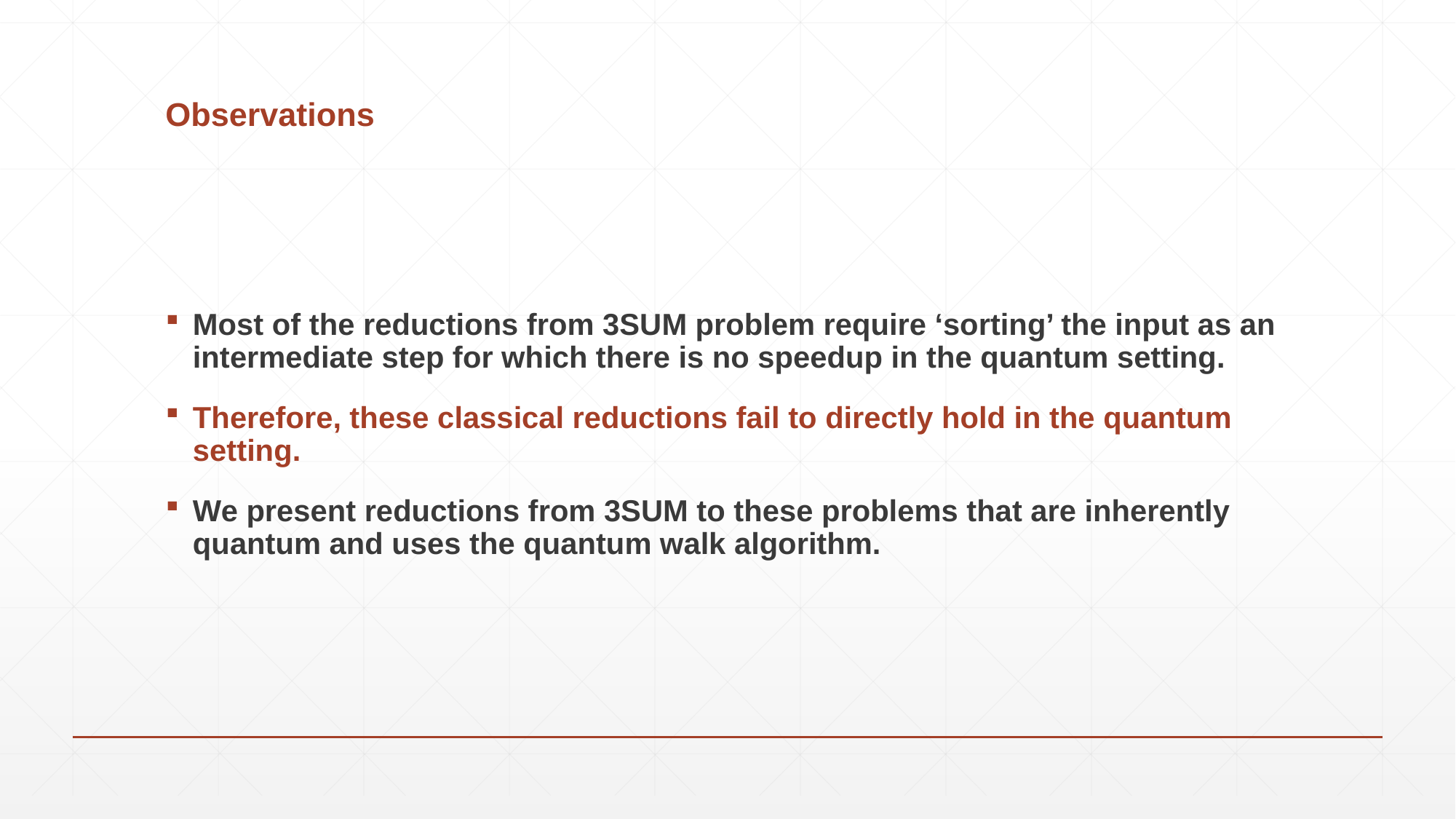

# Observations
Most of the reductions from 3SUM problem require ‘sorting’ the input as an intermediate step for which there is no speedup in the quantum setting.
Therefore, these classical reductions fail to directly hold in the quantum setting.
We present reductions from 3SUM to these problems that are inherently quantum and uses the quantum walk algorithm.